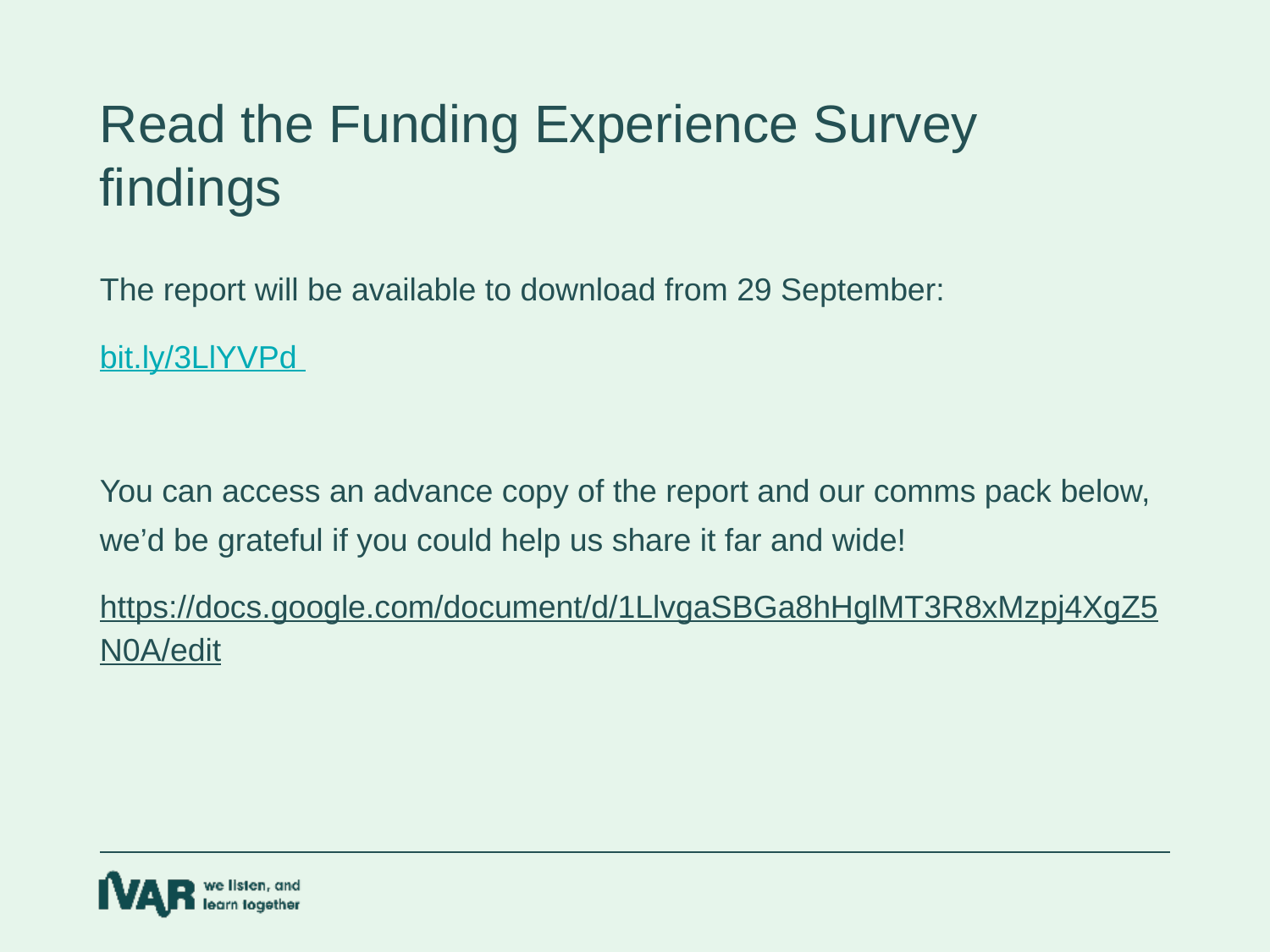

Read the Funding Experience Survey findings
The report will be available to download from 29 September:
bit.ly/3LlYVPd

You can access an advance copy of the report and our comms pack below, we’d be grateful if you could help us share it far and wide!
https://docs.google.com/document/d/1LlvgaSBGa8hHglMT3R8xMzpj4XgZ5N0A/edit